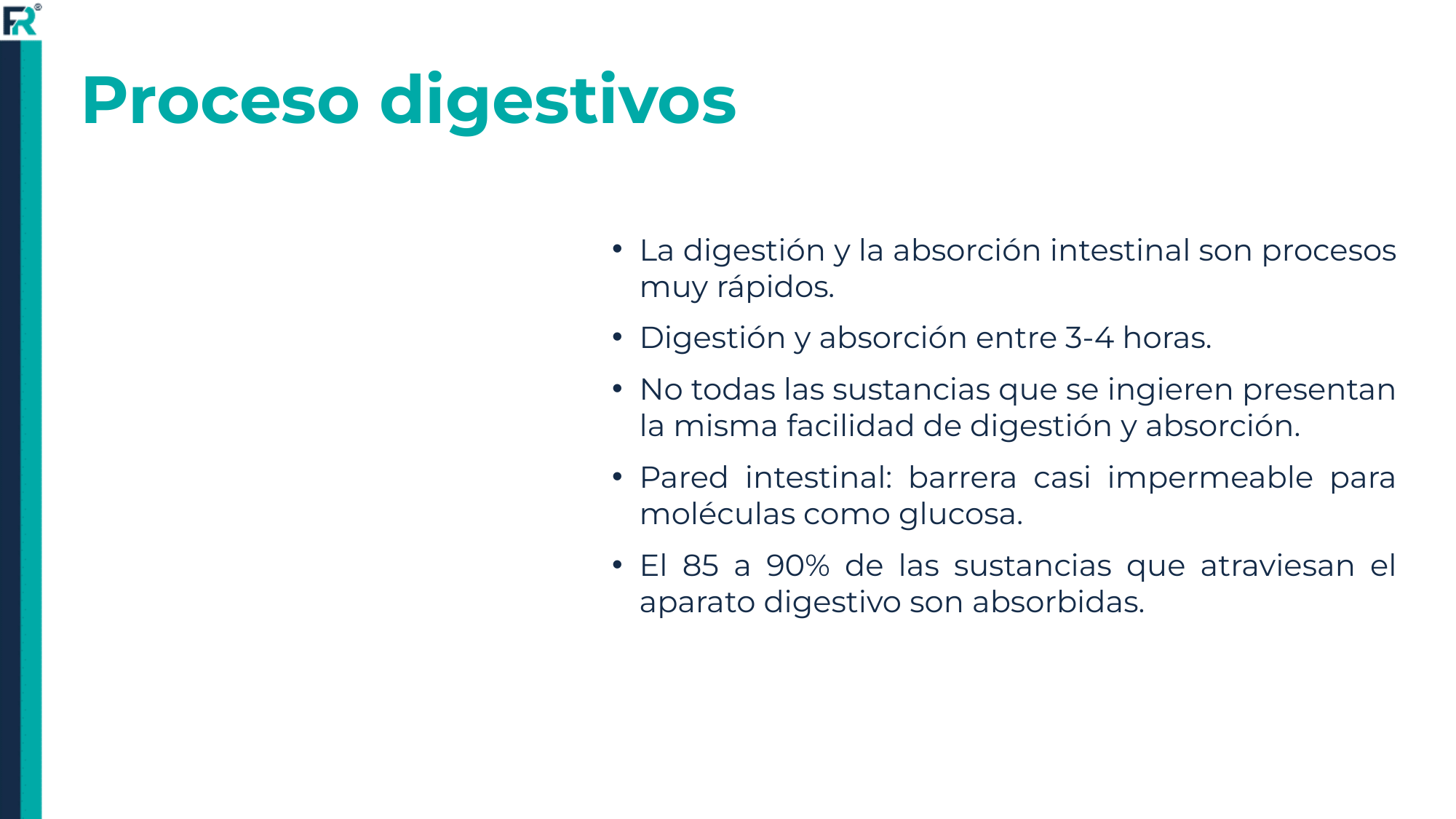

# Proceso digestivos
La digestión y la absorción intestinal son procesos muy rápidos.
Digestión y absorción entre 3-4 horas.
No todas las sustancias que se ingieren presentan la misma facilidad de digestión y absorción.
Pared intestinal: barrera casi impermeable para moléculas como glucosa.
El 85 a 90% de las sustancias que atraviesan el aparato digestivo son absorbidas.